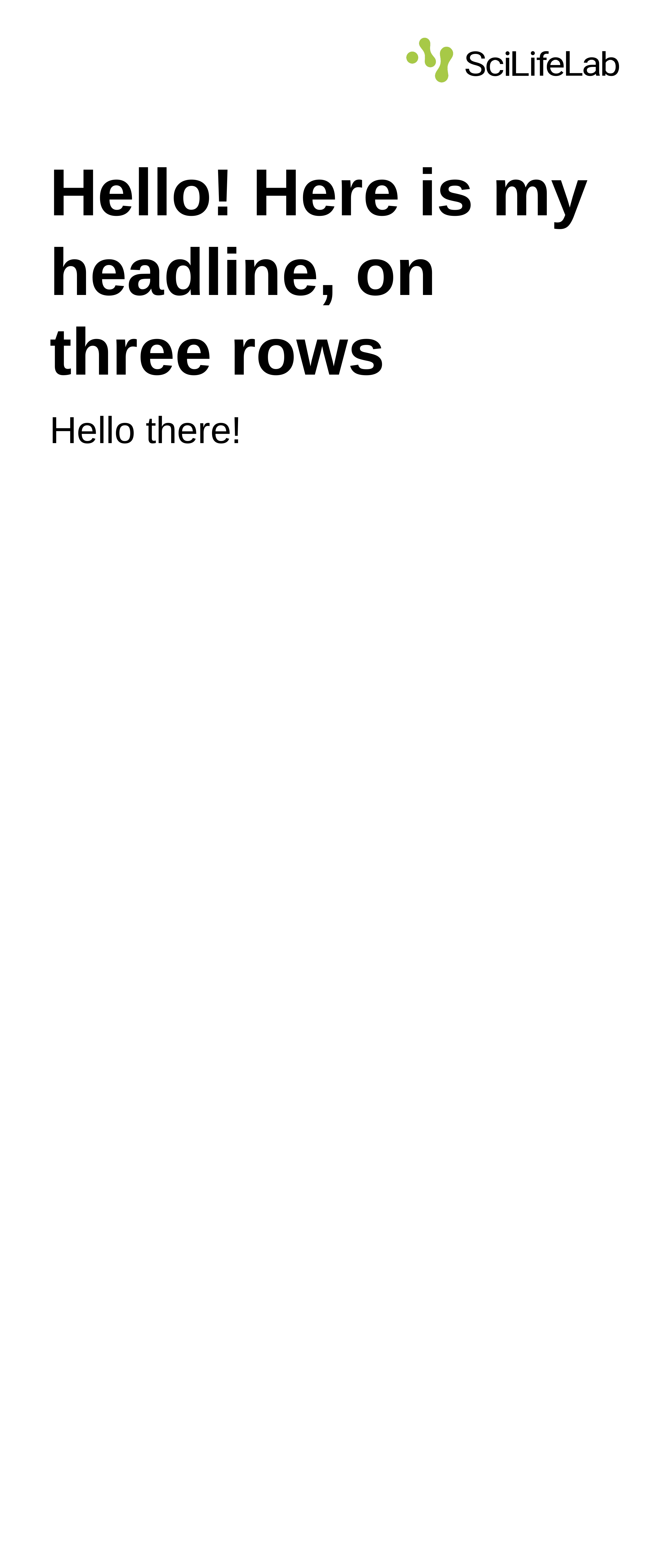

# Hello! Here is my headline, on three rows
Hello there!